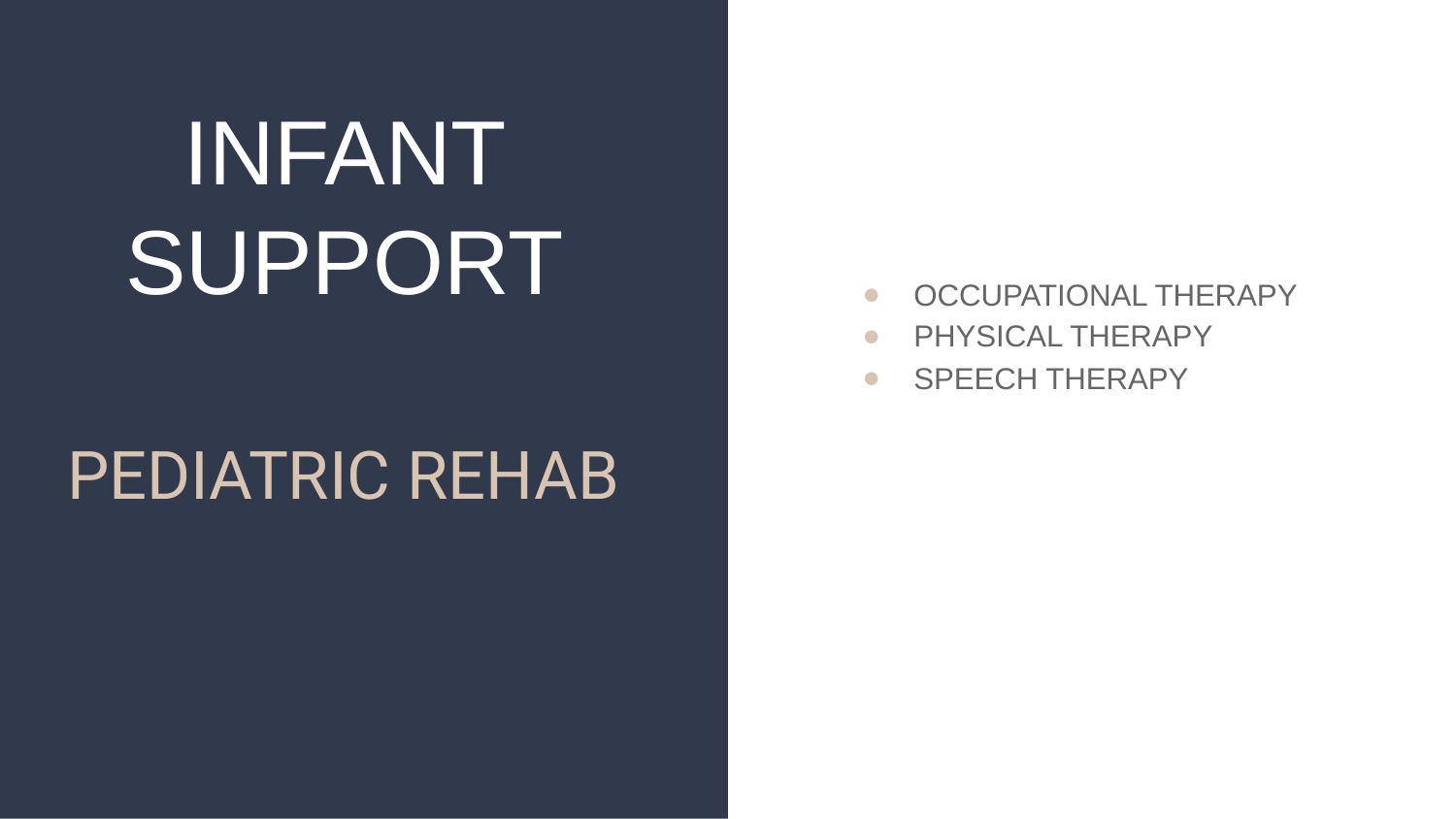

# INFANT SUPPORT
OCCUPATIONAL THERAPY
PHYSICAL THERAPY
SPEECH THERAPY
PEDIATRIC REHAB